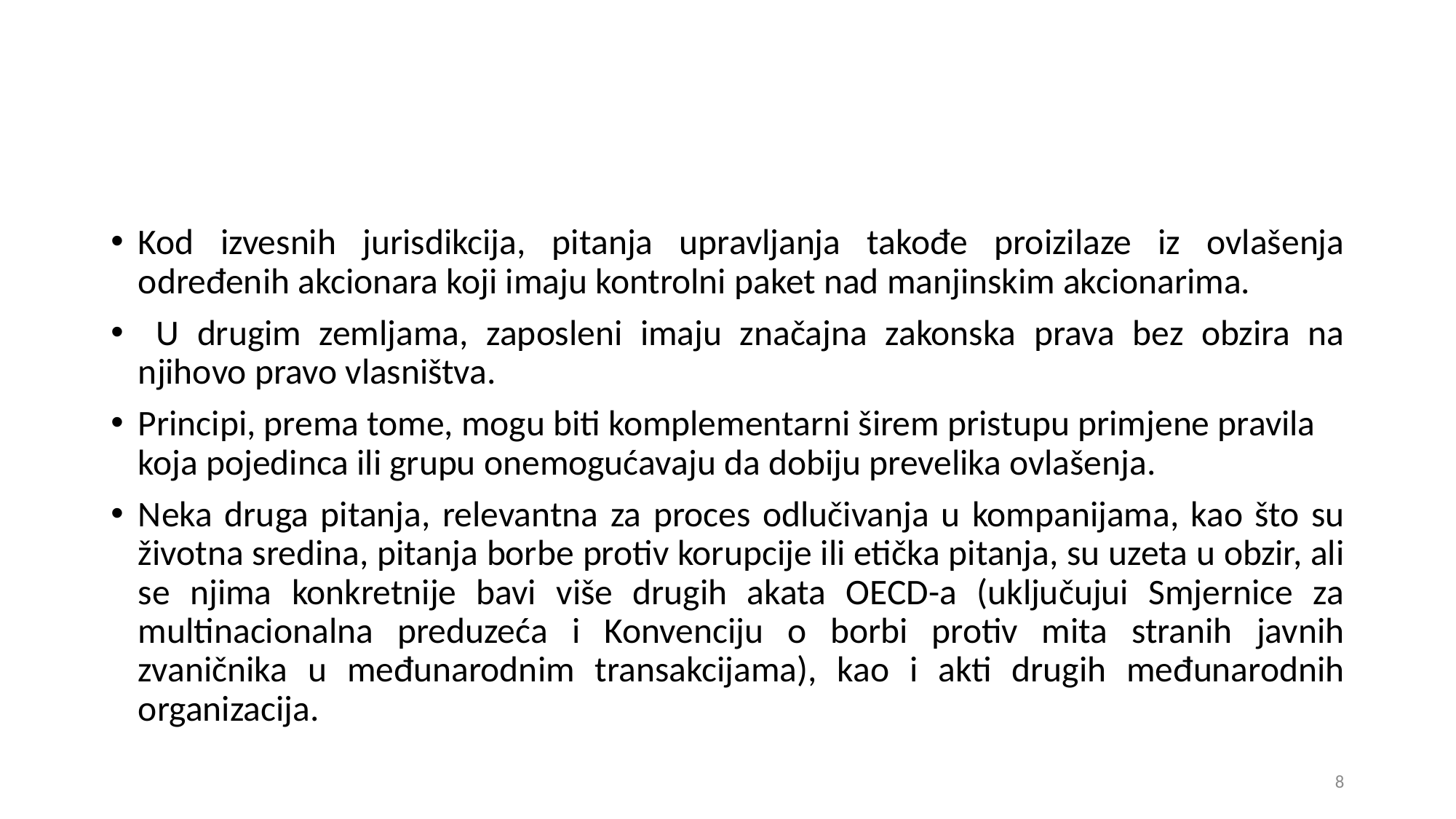

Kod izvesnih jurisdikcija, pitanja upravljanja takođe proizilaze iz ovlašenja određenih akcionara koji imaju kontrolni paket nad manjinskim akcionarima.
 U drugim zemljama, zaposleni imaju značajna zakonska prava bez obzira na njihovo pravo vlasništva.
Principi, prema tome, mogu biti komplementarni širem pristupu primjene pravila koja pojedinca ili grupu onemogućavaju da dobiju prevelika ovlašenja.
Neka druga pitanja, relevantna za proces odlučivanja u kompanijama, kao što su životna sredina, pitanja borbe protiv korupcije ili etička pitanja, su uzeta u obzir, ali se njima konkretnije bavi više drugih akata OECD-a (uključujui Smjernice za multinacionalna preduzeća i Konvenciju o borbi protiv mita stranih javnih zvaničnika u međunarodnim transakcijama), kao i akti drugih međunarodnih organizacija.
8